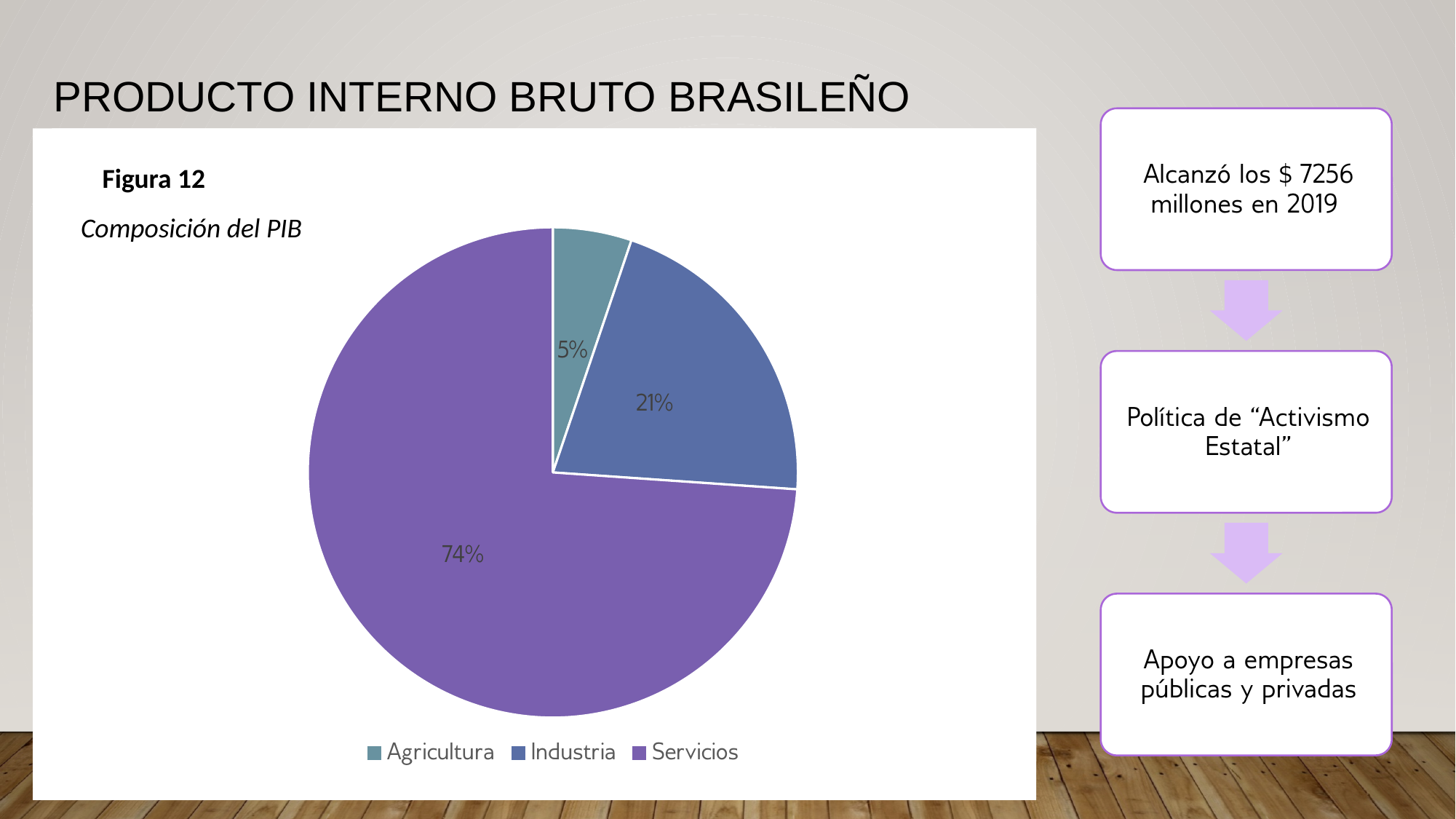

PRODUCTO INTERNO BRUTO BRASILEÑO
Alcanzó los $ 7256 millones en 2019

Política de “Activismo Estatal”

Apoyo a empresas públicas y privadas
Figura 11
PIB Brasil

Figura 12
Composición del PIB

### Chart

| Category |  |
|---|---|
| Agricultura | 5.2 |
| Industria | 20.9 |
| Servicios | 73.9 |

### Chart

| Category | PIB |
|---|---|
| 2010 | 388.0 |
| 2011 | 437.0 |
| 2012 | 481.0 |
| 2013 | 533.0 |
| 2014 | 577.0 |
| 2015 | 599.0 |
| 2016 | 626.0 |
| 2017 | 658.0 |
| 2018 | 688.0 |
| 2019 | 725.0 |